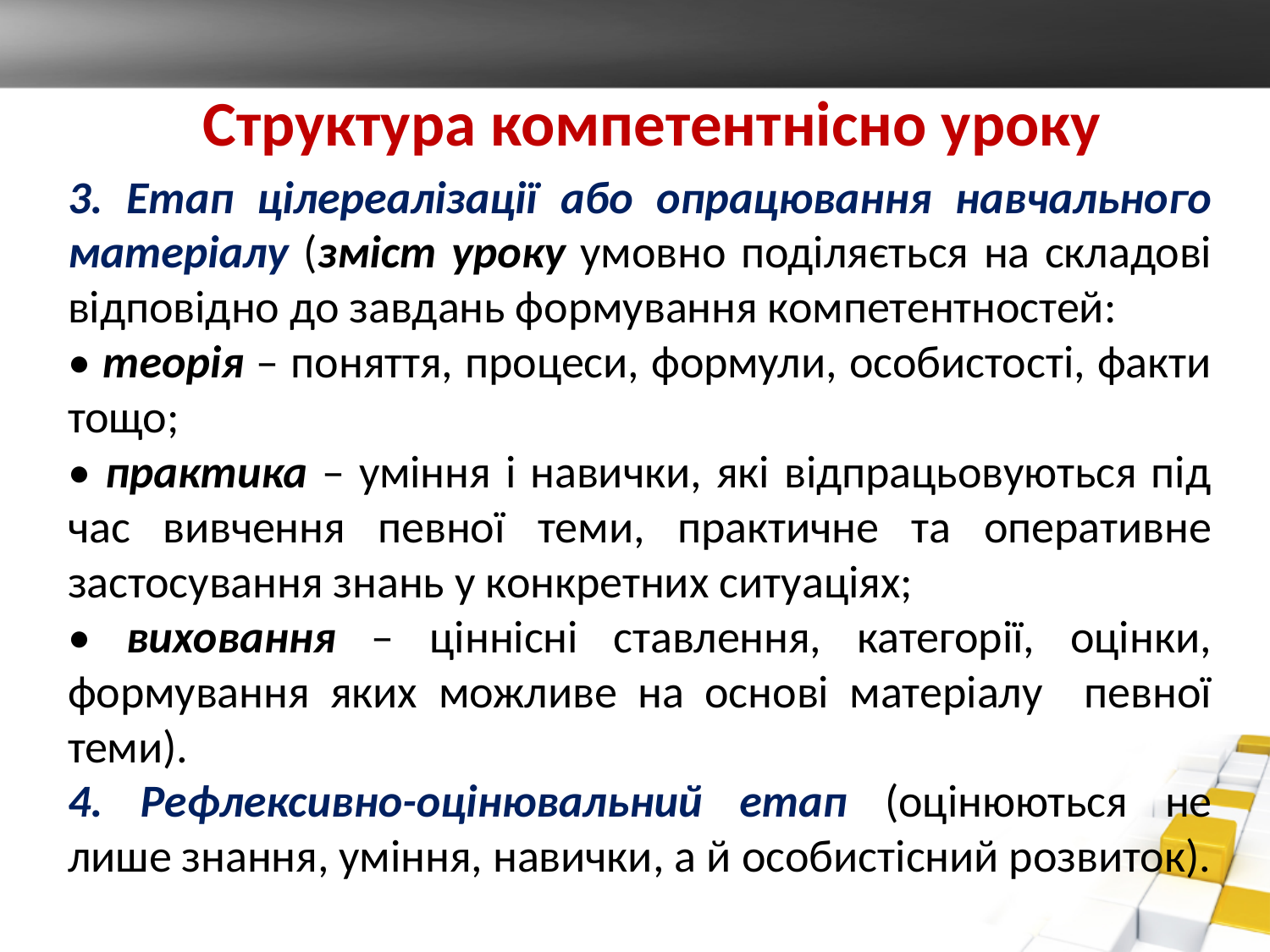

Структура компетентнісно уроку
3. Етап цілереалізації або опрацювання навчального матеріалу (зміст уроку умовно поділяється на складові відповідно до завдань формування компетентностей:
• теорія – поняття, процеси, формули, особистості, факти тощо;
• практика – уміння і навички, які відпрацьовуються під час вивчення певної теми, практичне та оперативне застосування знань у конкретних ситуаціях;
• виховання – ціннісні ставлення, категорії, оцінки, формування яких можливе на основі матеріалу  певної теми).
4. Рефлексивно-оцінювальний етап (оцінюються не лише знання, уміння, навички, а й особистісний розвиток).